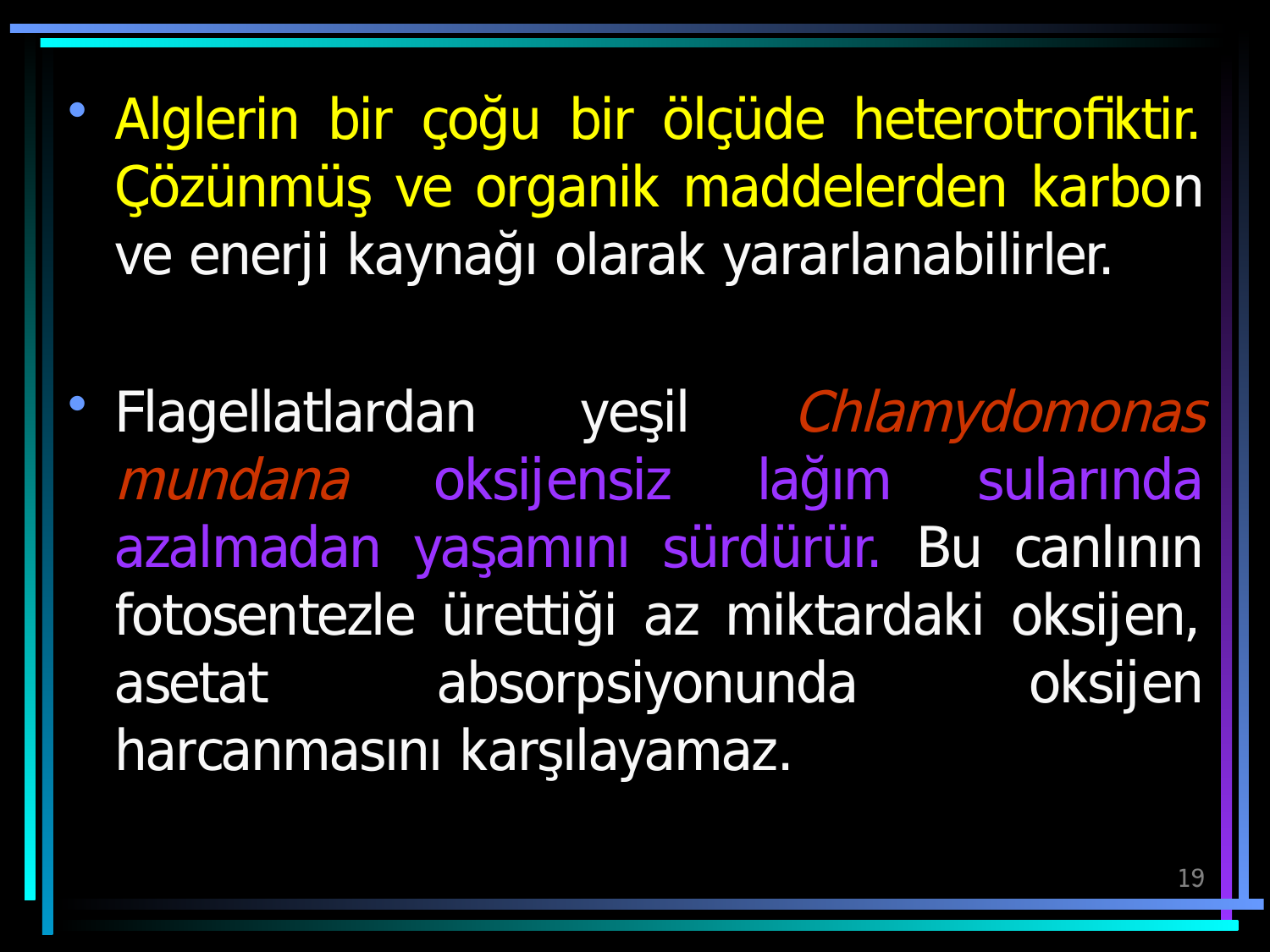

Alglerin bir çoğu bir ölçüde heterotrofiktir. Çözünmüş ve organik maddelerden karbon ve enerji kaynağı olarak yararlanabilirler.

Flagellatlardan yeşil Chlamydomonas mundana oksijensiz lağım sularında azalmadan yaşamını sürdürür. Bu canlının fotosentezle ürettiği az miktardaki oksijen, asetat absorpsiyonunda oksijen harcanmasını karşılayamaz.

19